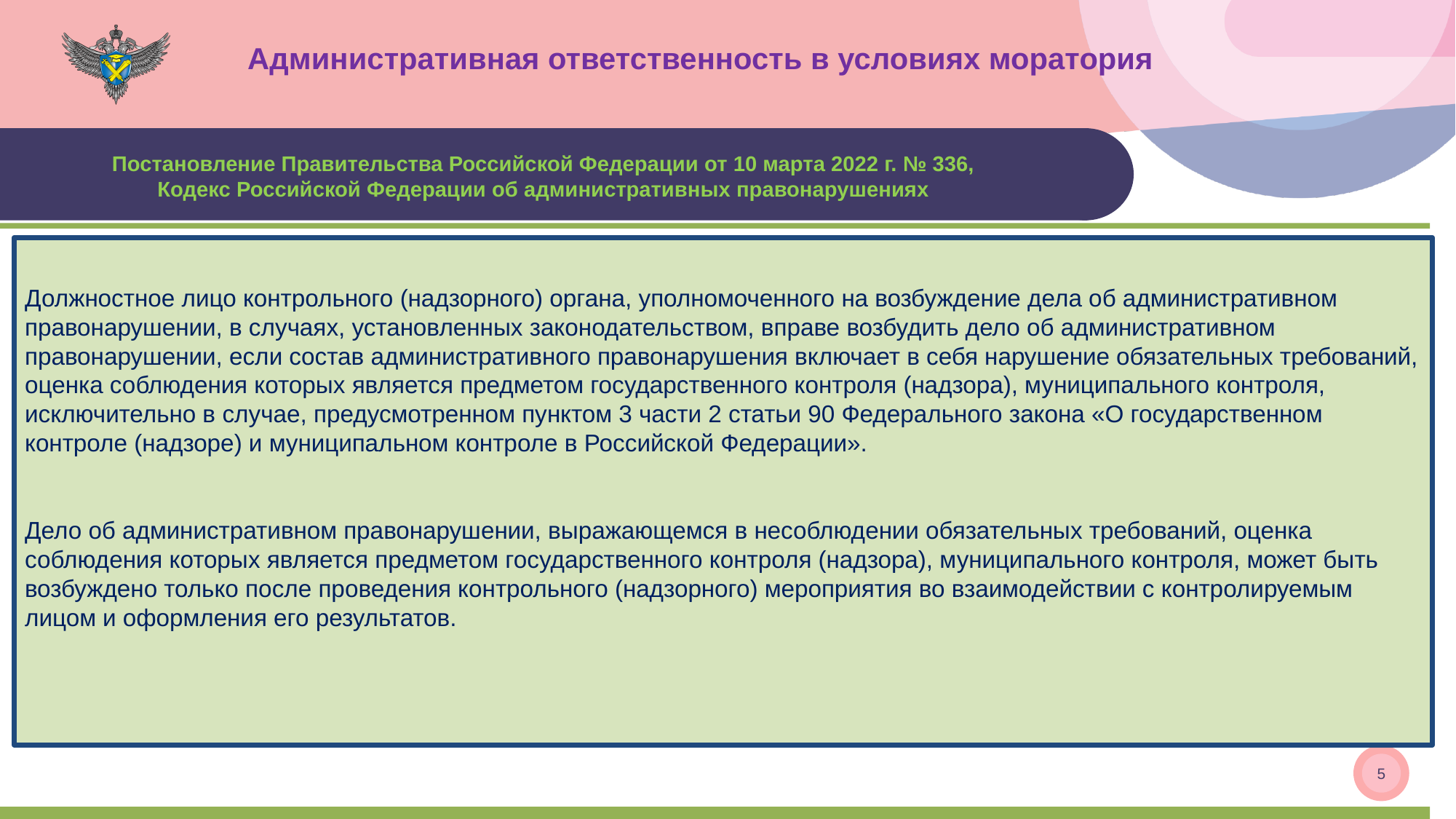

Административная ответственность в условиях моратория
Постановление Правительства Российской Федерации от 10 марта 2022 г. № 336,
Кодекс Российской Федерации об административных правонарушениях

Должностное лицо контрольного (надзорного) органа, уполномоченного на возбуждение дела об административном правонарушении, в случаях, установленных законодательством, вправе возбудить дело об административном правонарушении, если состав административного правонарушения включает в себя нарушение обязательных требований, оценка соблюдения которых является предметом государственного контроля (надзора), муниципального контроля, исключительно в случае, предусмотренном пунктом 3 части 2 статьи 90 Федерального закона «О государственном контроле (надзоре) и муниципальном контроле в Российской Федерации».

Дело об административном правонарушении, выражающемся в несоблюдении обязательных требований, оценка соблюдения которых является предметом государственного контроля (надзора), муниципального контроля, может быть возбуждено только после проведения контрольного (надзорного) мероприятия во взаимодействии с контролируемым лицом и оформления его результатов.